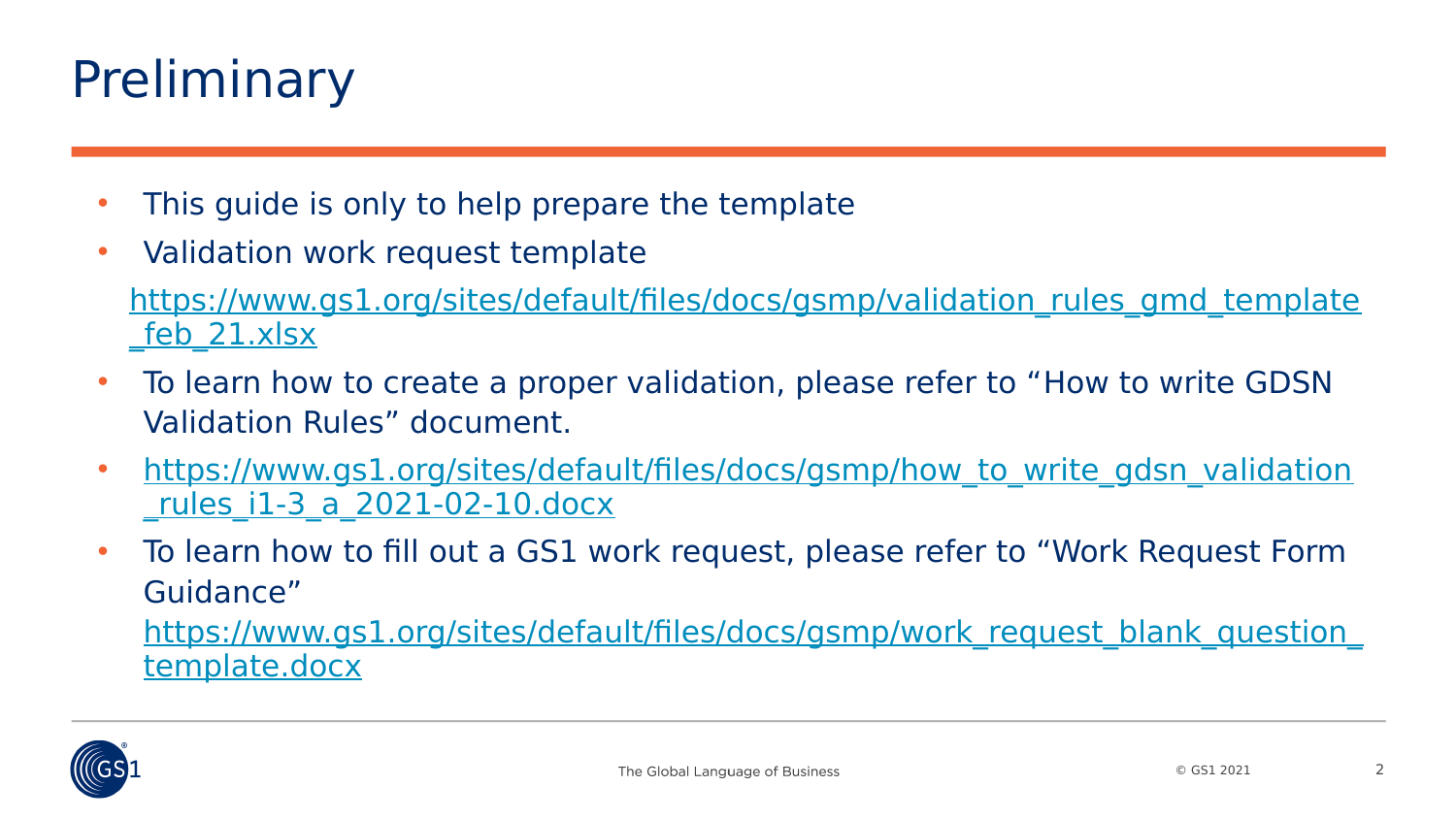

# Preliminary
This guide is only to help prepare the template
Validation work request template
https://www.gs1.org/sites/default/files/docs/gsmp/validation_rules_gmd_template_feb_21.xlsx
To learn how to create a proper validation, please refer to “How to write GDSN Validation Rules” document.
https://www.gs1.org/sites/default/files/docs/gsmp/how_to_write_gdsn_validation_rules_i1-3_a_2021-02-10.docx
To learn how to fill out a GS1 work request, please refer to “Work Request Form Guidance” https://www.gs1.org/sites/default/files/docs/gsmp/work_request_blank_question_template.docx

2